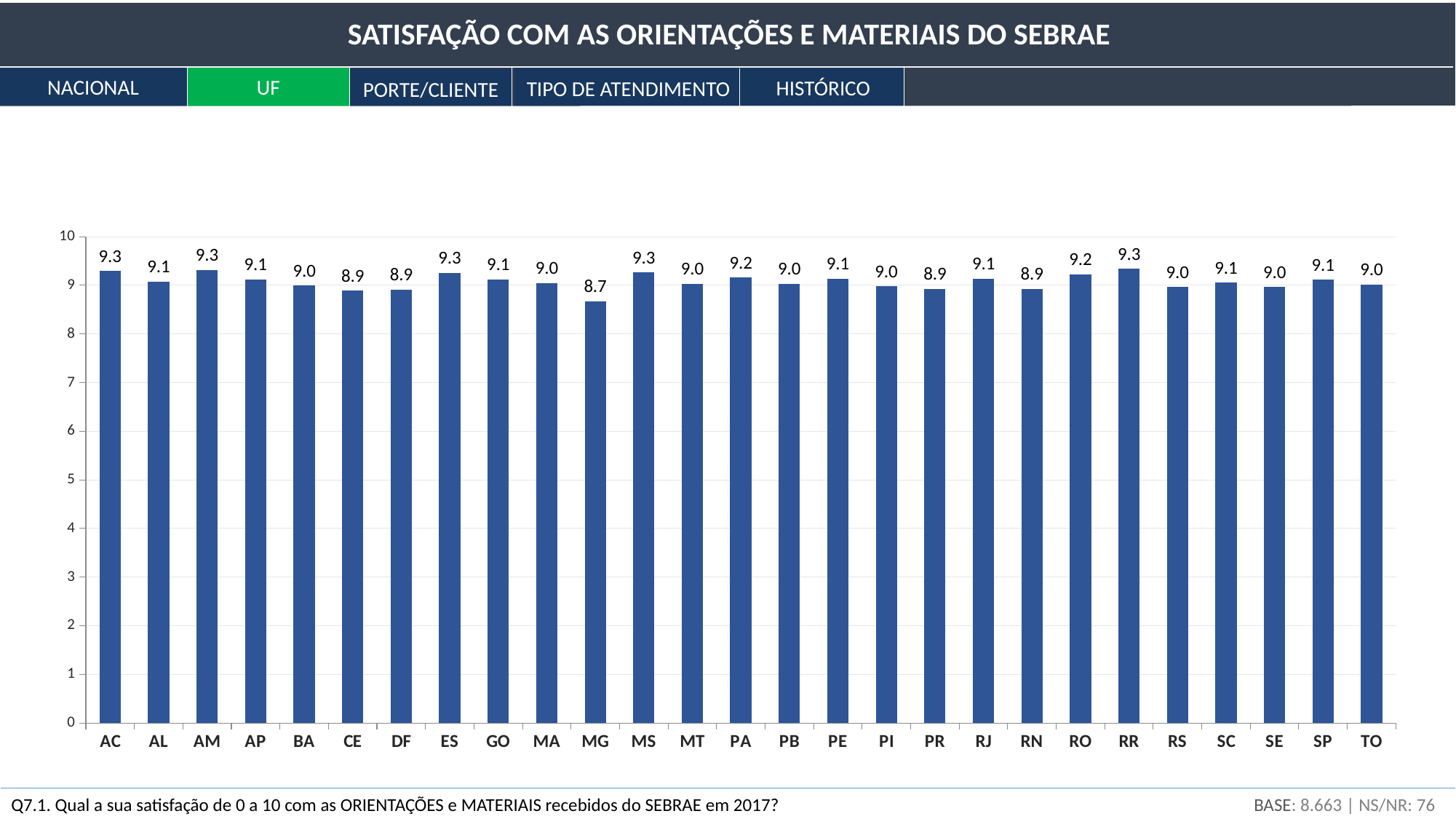

SATISFAÇÃO COM AS ORIENTAÇÕES E MATERIAIS DO SEBRAE
NACIONAL
UF
HISTÓRICO
TIPO DE ATENDIMENTO
PORTE/CLIENTE

### Chart

| Category | Sim |
|---|---|
| AC | 9.294796169250903 |
| AL | 9.07915149735392 |
| AM | 9.315778877343861 |
| AP | 9.123242769865925 |
| BA | 8.995725442228569 |
| CE | 8.890033355291363 |
| DF | 8.908946633746787 |
| ES | 9.251761661701213 |
| GO | 9.123316854082137 |
| MA | 9.043706186699119 |
| MG | 8.675291696776975 |
| MS | 9.26272526046723 |
| MT | 9.026190521038796 |
| PA | 9.155022477706536 |
| PB | 9.034740373011832 |
| PE | 9.13954350305226 |
| PI | 8.976725429881458 |
| PR | 8.922824265405362 |
| RJ | 9.136560341615798 |
| RN | 8.919859381018112 |
| RO | 9.2282851450029 |
| RR | 9.341202068387897 |
| RS | 8.965104098364185 |
| SC | 9.051957309429522 |
| SE | 8.963357329968067 |
| SP | 9.11265081874179 |
| TO | 9.014895087030736 |
BASE: 8.663 | NS/NR: 76
Q7.1. Qual a sua satisfação de 0 a 10 com as ORIENTAÇÕES e MATERIAIS recebidos do SEBRAE em 2017?